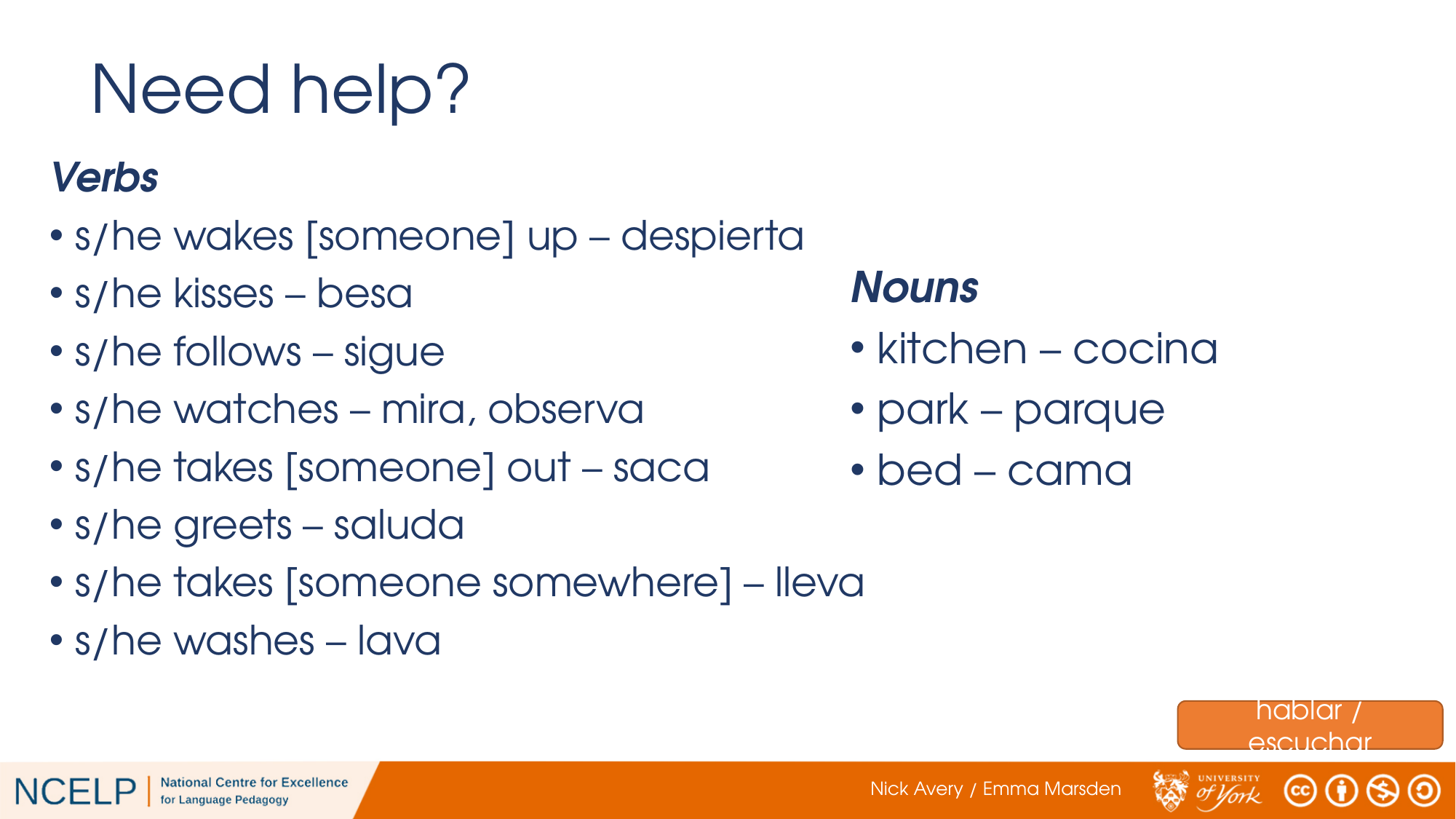

# Need help?
Verbs
s/he wakes [someone] up – despierta
s/he kisses – besa
s/he follows – sigue
s/he watches – mira, observa
s/he takes [someone] out – saca
s/he greets – saluda
s/he takes [someone somewhere] – lleva
s/he washes – lava

Nouns
kitchen – cocina
park – parque
bed – cama
hablar / escuchar
Nick Avery / Emma Marsden